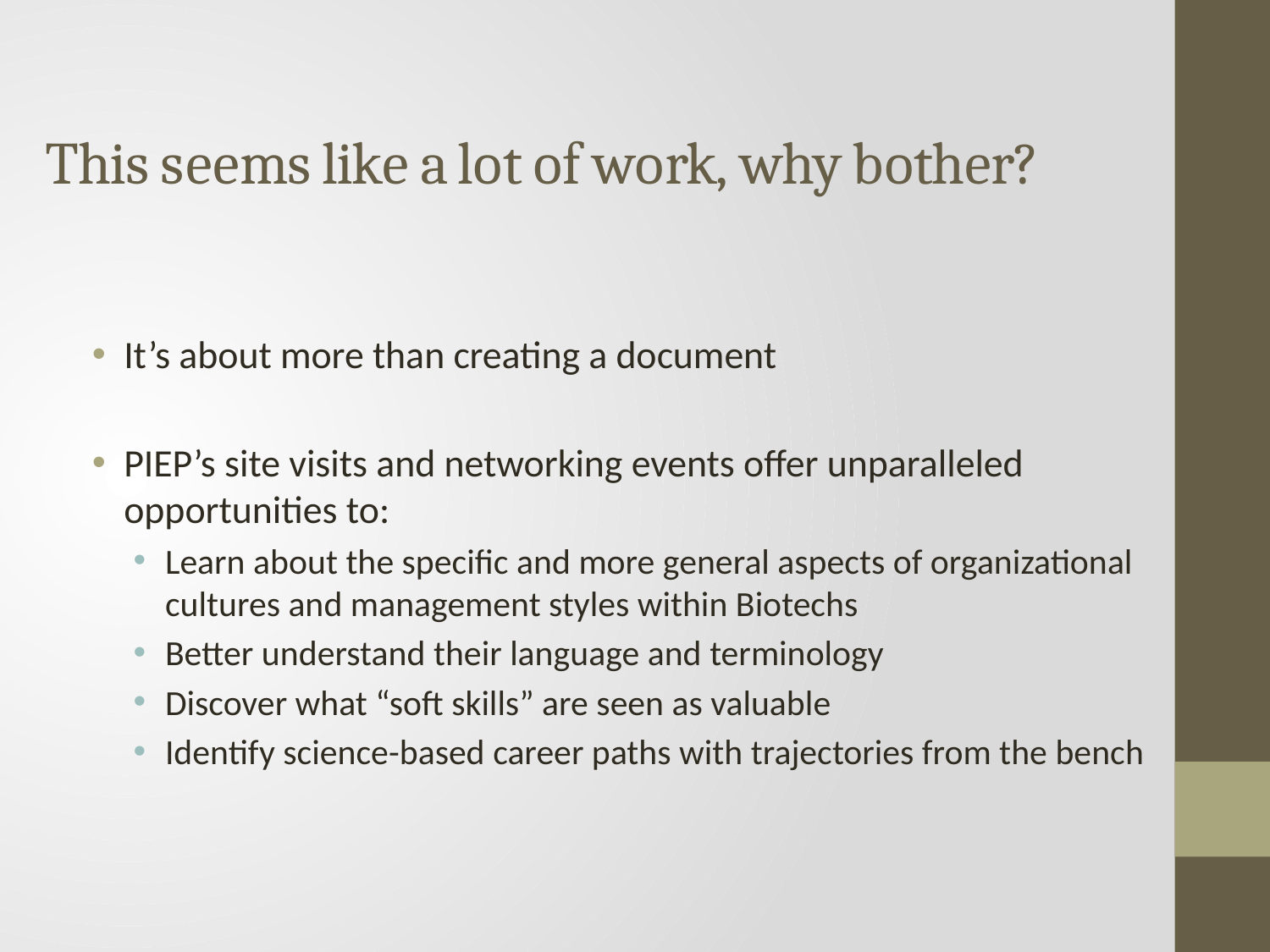

# This seems like a lot of work, why bother?
It’s about more than creating a document

PIEP’s site visits and networking events offer unparalleled opportunities to:
Learn about the specific and more general aspects of organizational cultures and management styles within Biotechs
Better understand their language and terminology
Discover what “soft skills” are seen as valuable
Identify science-based career paths with trajectories from the bench